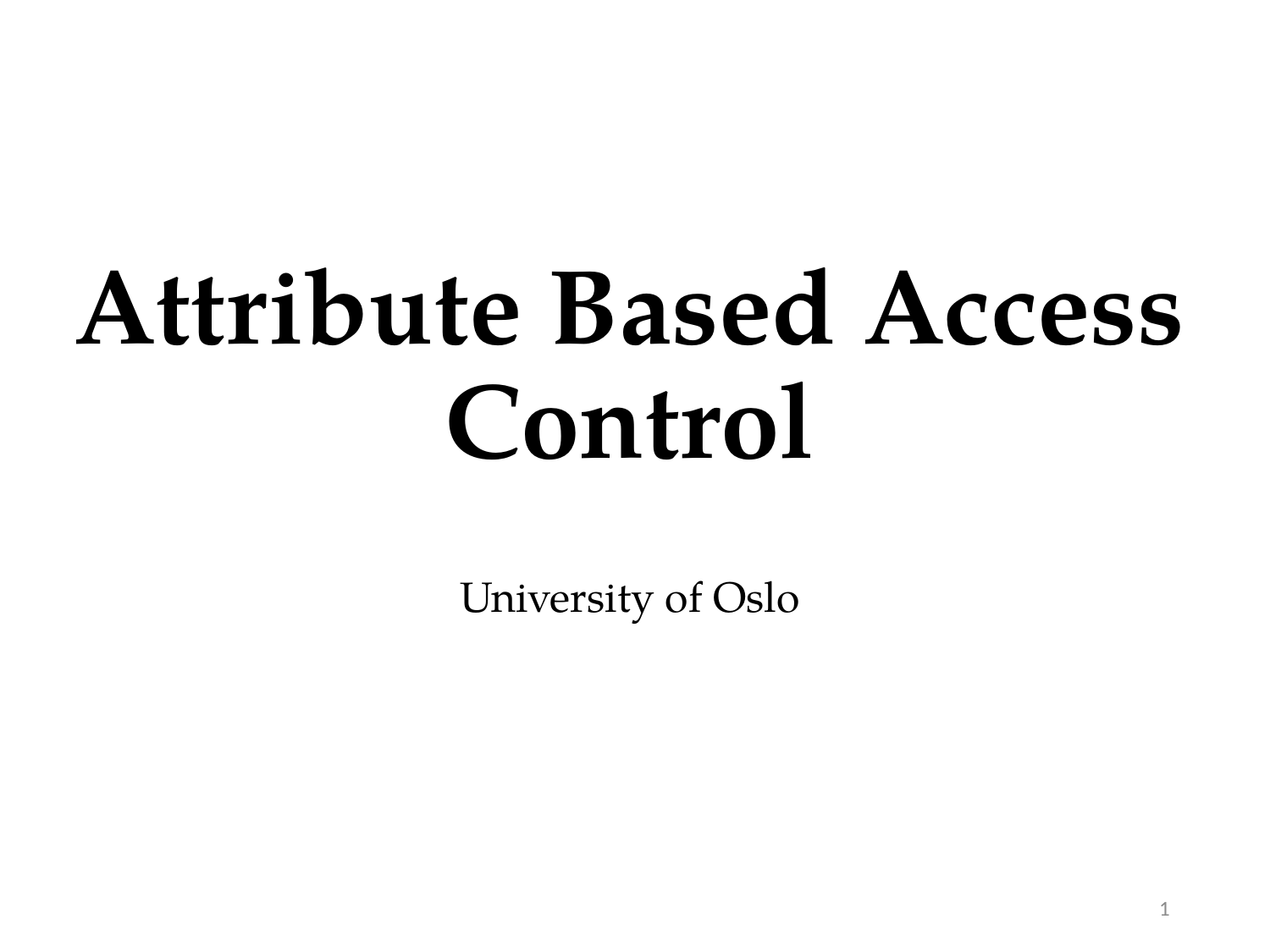

# Attribute Based Access Control

University of Oslo
1